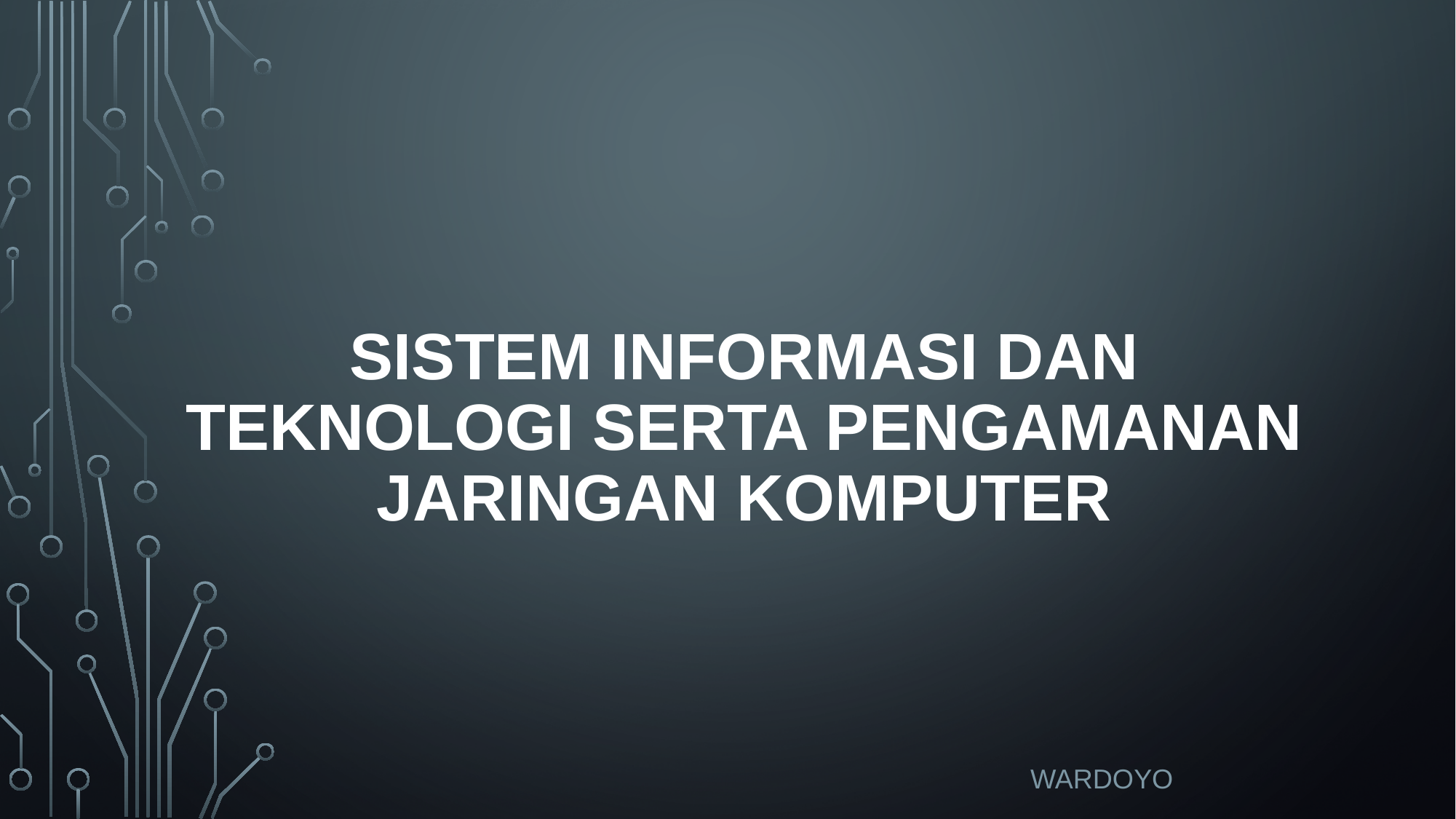

# SISTEM INFORMASI DAN TEKNOLOGI SERTA PENGAMANAN JARINGAN KOMPUTER
wARDOYO